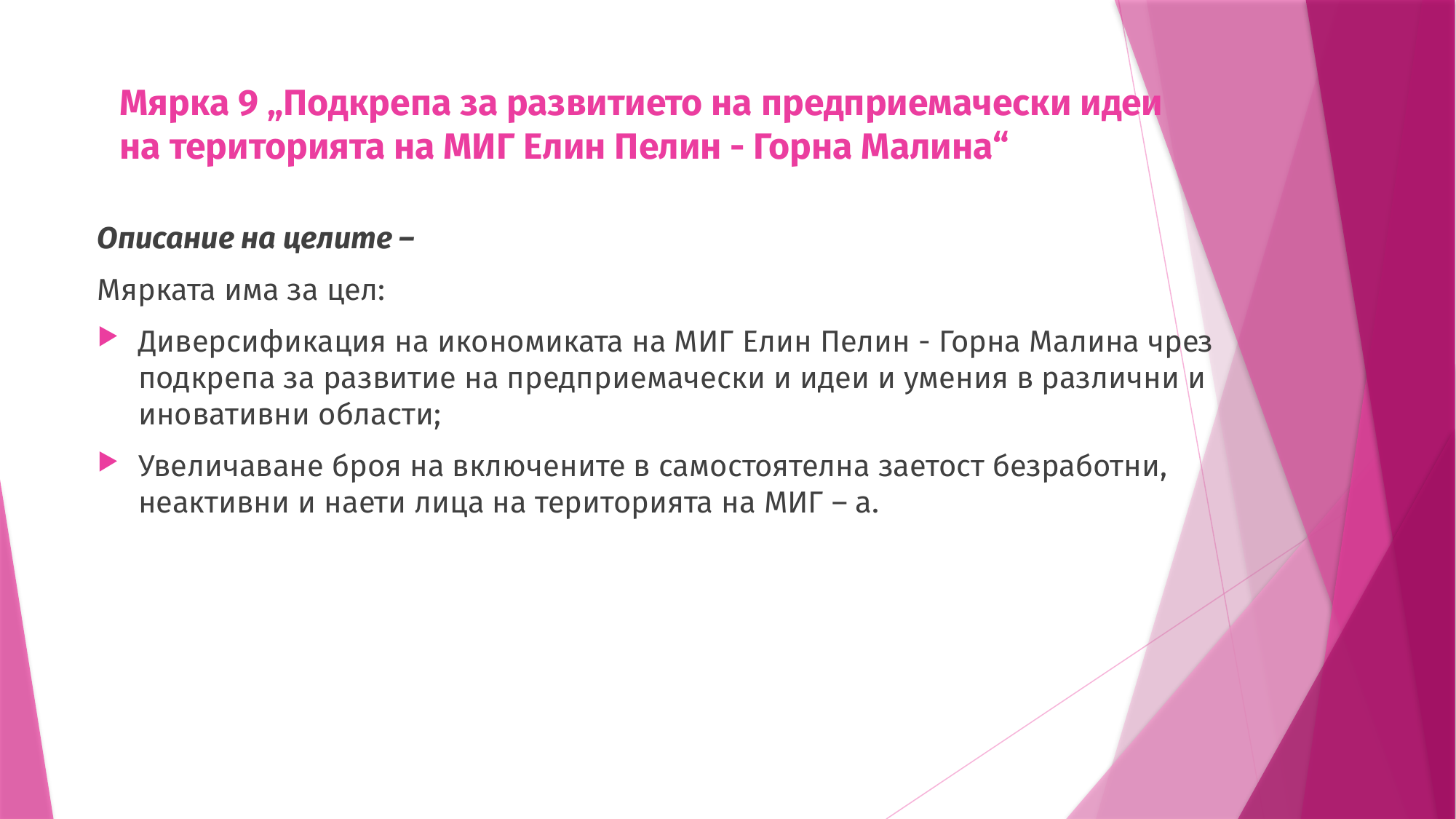

# Мярка 9 „Подкрепа за развитието на предприемачески идеи на територията на МИГ Елин Пелин - Горна Малина“
Описание на целите –
Мярката има за цел:
Диверсификация на икономиката на МИГ Елин Пелин - Горна Малина чрез подкрепа за развитие на предприемачески и идеи и умения в различни и иновативни области;
Увеличаване броя на включените в самостоятелна заетост безработни, неактивни и наети лица на територията на МИГ – а.